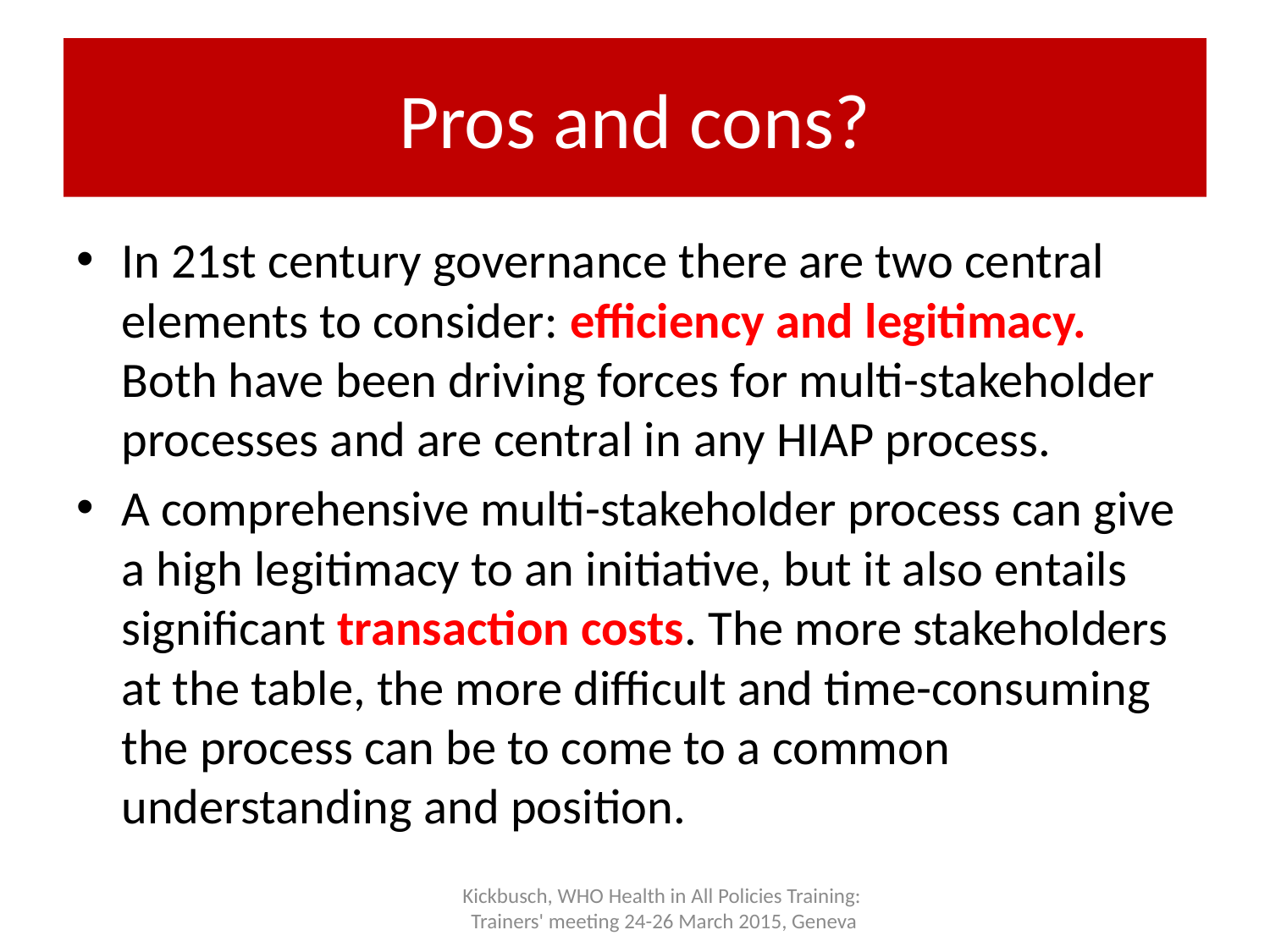

# Pros and cons?
In 21st century governance there are two central elements to consider: efficiency and legitimacy. Both have been driving forces for multi-stakeholder processes and are central in any HIAP process.
A comprehensive multi-stakeholder process can give a high legitimacy to an initiative, but it also entails significant transaction costs. The more stakeholders at the table, the more difficult and time-consuming the process can be to come to a common understanding and position.
Kickbusch, WHO Health in All Policies Training:
Trainers' meeting 24-26 March 2015, Geneva